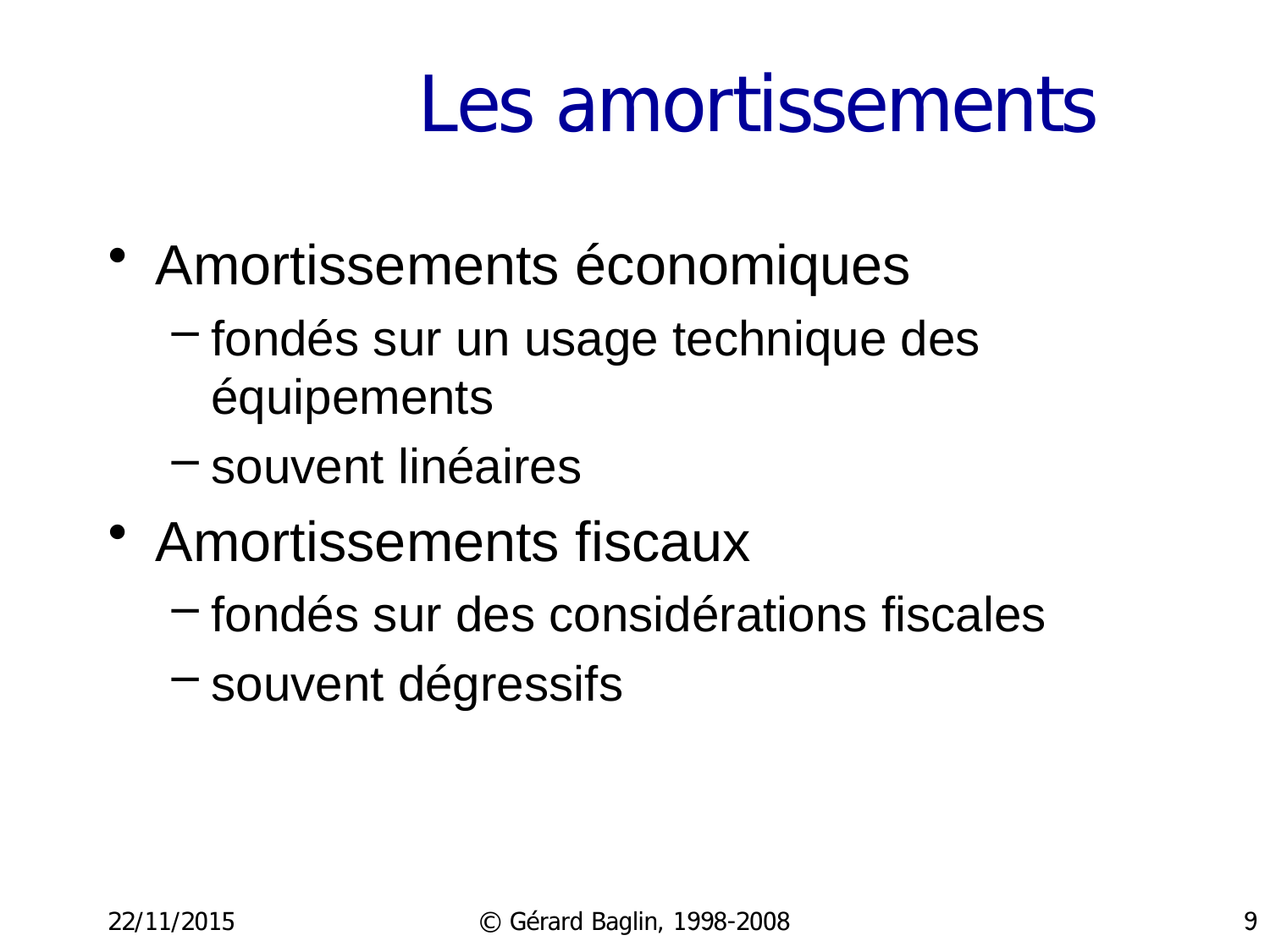

# Les amortissements
Amortissements économiques
fondés sur un usage technique des équipements
souvent linéaires
Amortissements fiscaux
fondés sur des considérations fiscales
souvent dégressifs
22/11/2015
© Gérard Baglin, 1998-2008
9